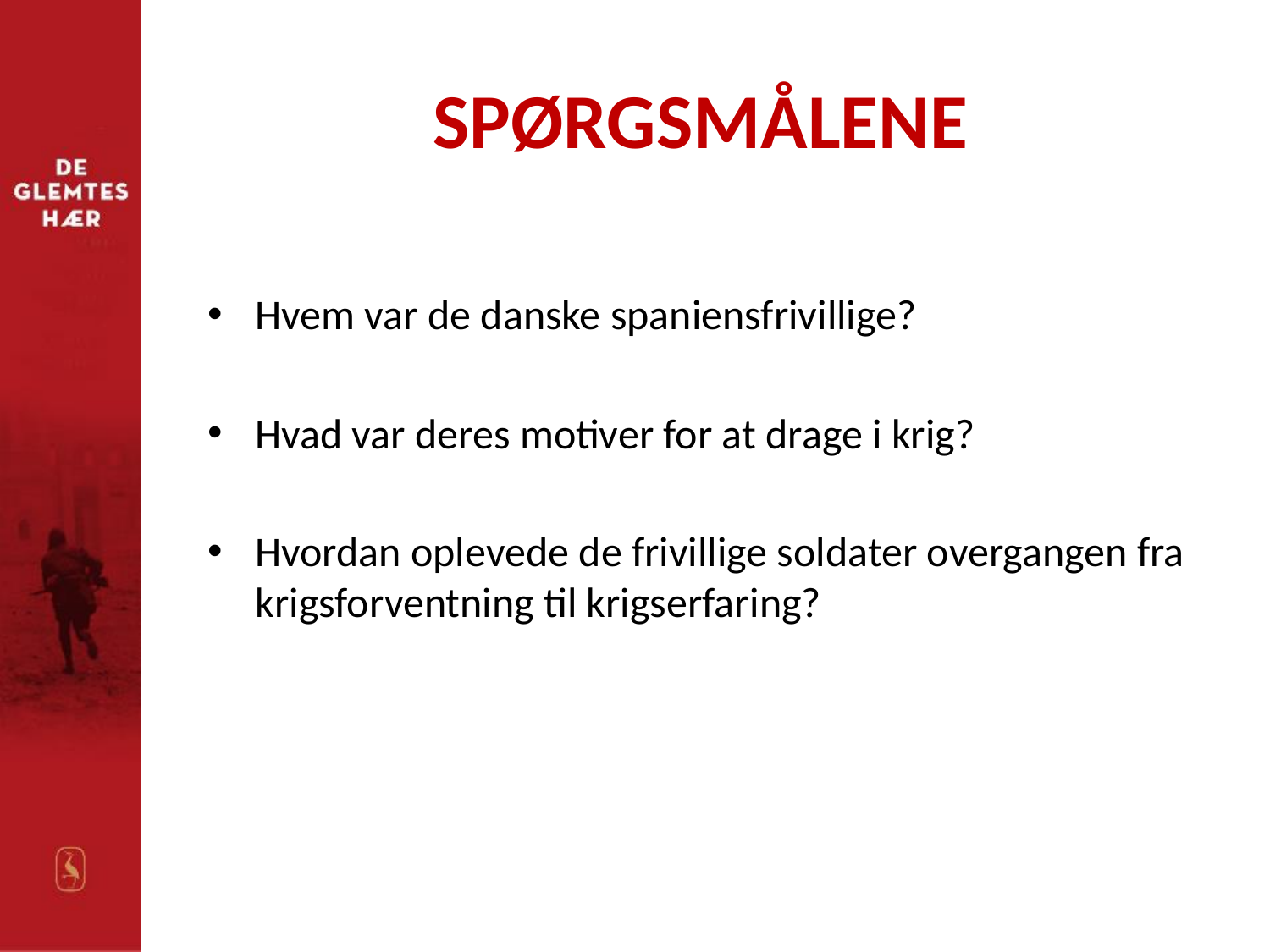

# SPØRGSMÅLENE

Hvem var de danske spaniensfrivillige?

Hvad var deres motiver for at drage i krig?

Hvordan oplevede de frivillige soldater overgangen fra krigsforventning til krigserfaring?